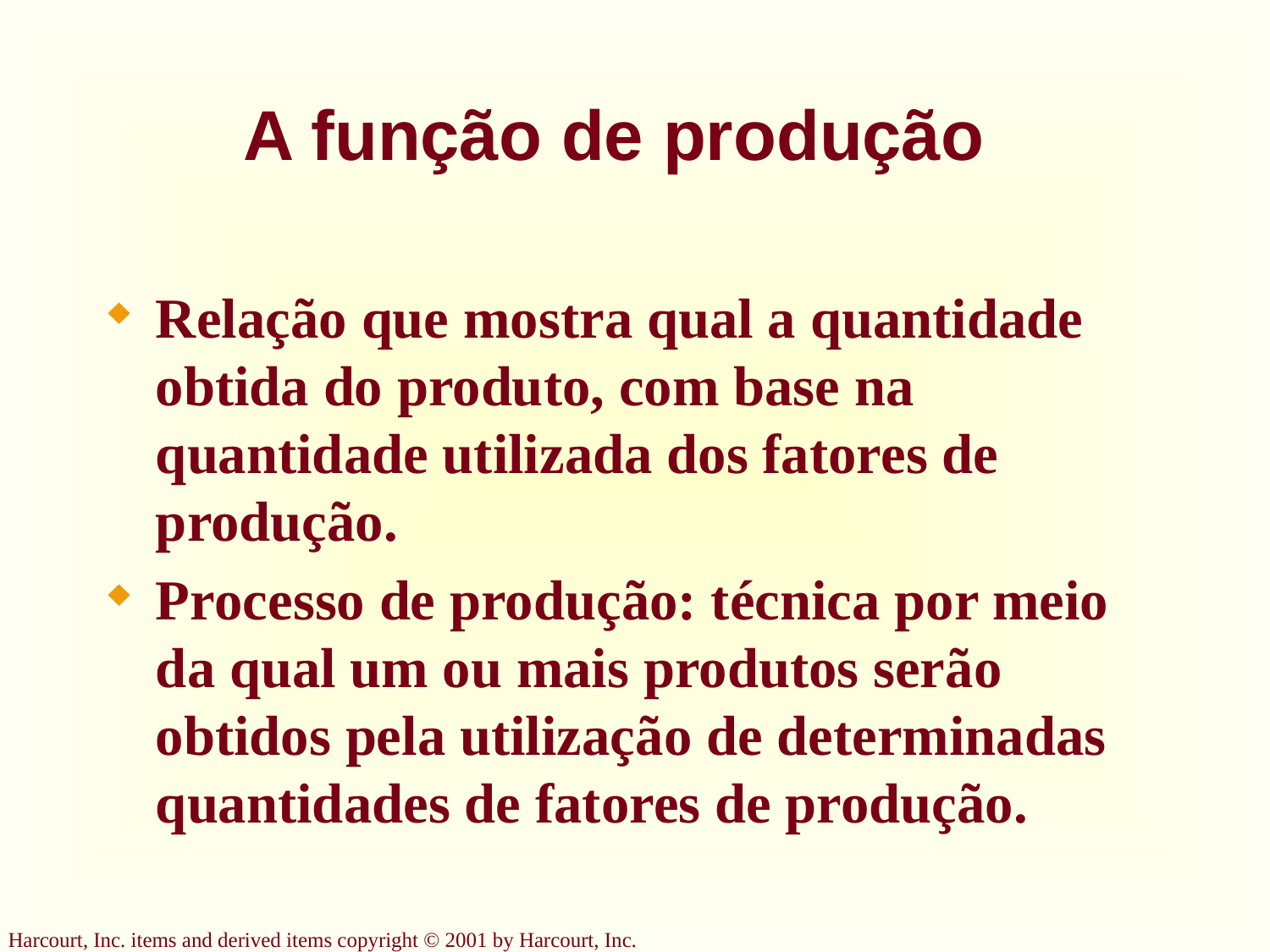

# A função de produção
Relação que mostra qual a quantidade obtida do produto, com base na quantidade utilizada dos fatores de produção.
Processo de produção: técnica por meio da qual um ou mais produtos serão obtidos pela utilização de determinadas quantidades de fatores de produção.